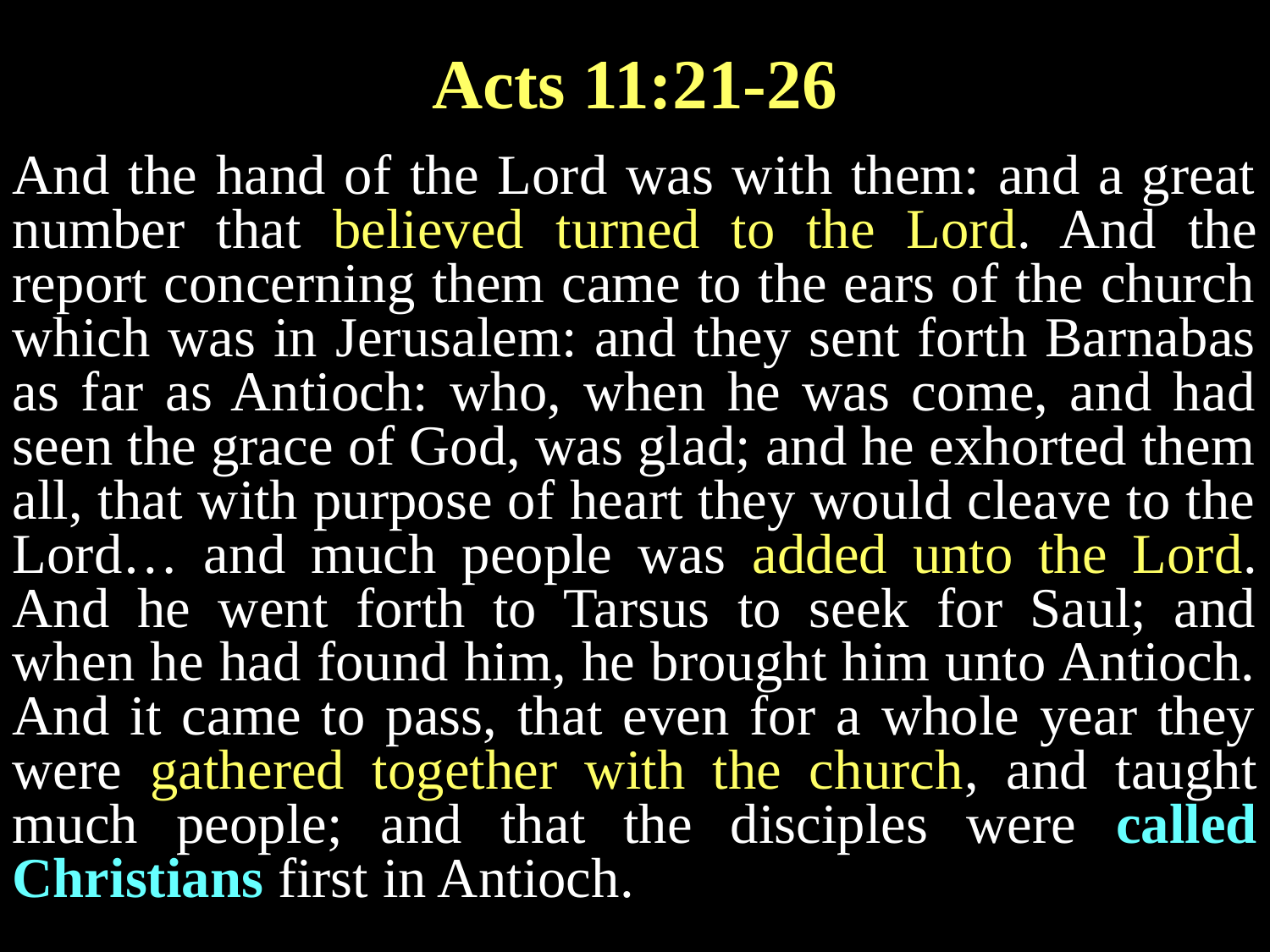

Acts 11:21-26
And the hand of the Lord was with them: and a great number that believed turned to the Lord. And the report concerning them came to the ears of the church which was in Jerusalem: and they sent forth Barnabas as far as Antioch: who, when he was come, and had seen the grace of God, was glad; and he exhorted them all, that with purpose of heart they would cleave to the Lord… and much people was added unto the Lord. And he went forth to Tarsus to seek for Saul; and when he had found him, he brought him unto Antioch. And it came to pass, that even for a whole year they were gathered together with the church, and taught much people; and that the disciples were called Christians first in Antioch.